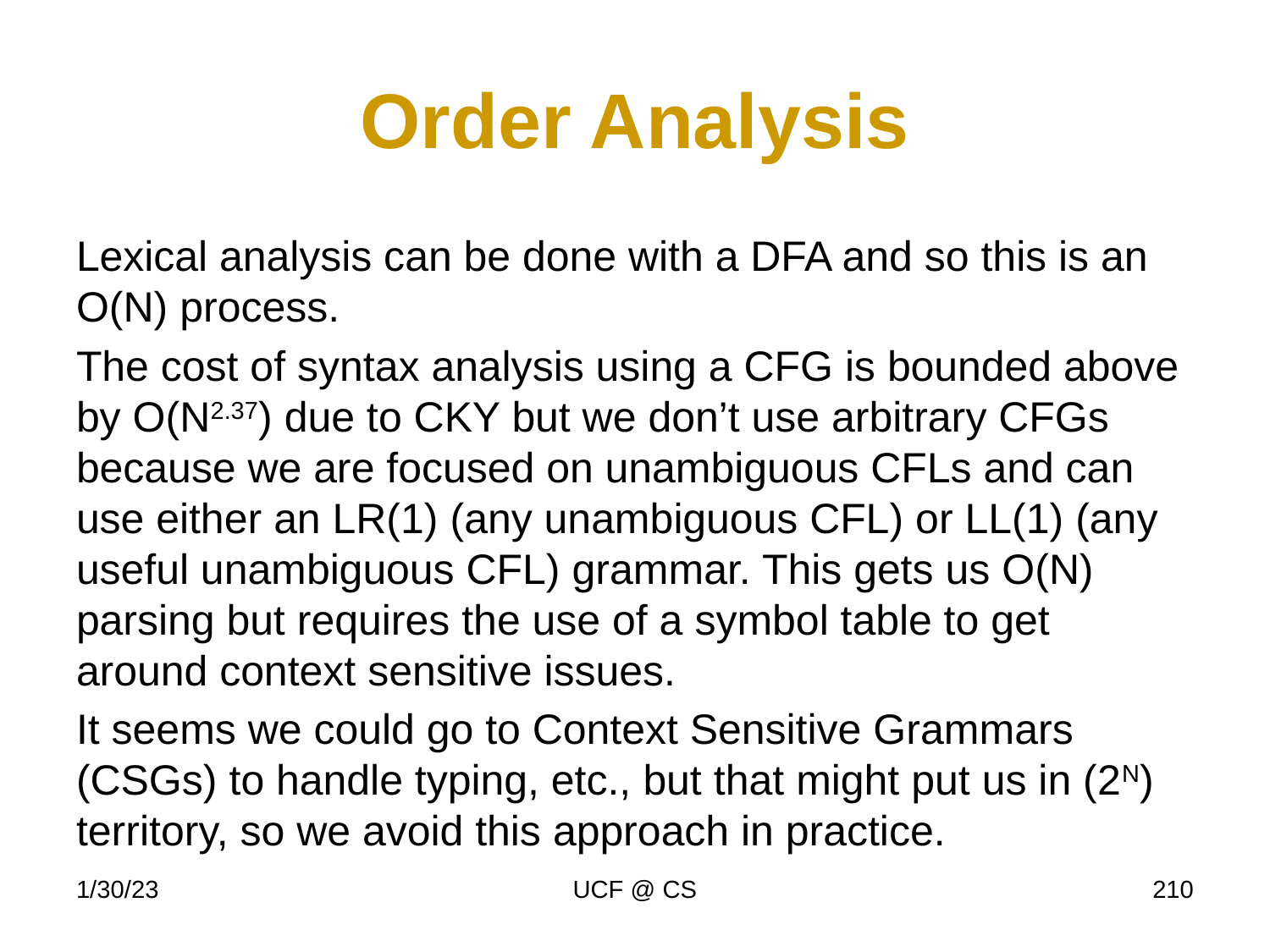

# Order Analysis
Lexical analysis can be done with a DFA and so this is an O(N) process.
The cost of syntax analysis using a CFG is bounded above by O(N2.37) due to CKY but we don’t use arbitrary CFGs because we are focused on unambiguous CFLs and can use either an LR(1) (any unambiguous CFL) or LL(1) (any useful unambiguous CFL) grammar. This gets us O(N) parsing but requires the use of a symbol table to get around context sensitive issues.
It seems we could go to Context Sensitive Grammars (CSGs) to handle typing, etc., but that might put us in (2N) territory, so we avoid this approach in practice.

1/30/23
UCF @ CS
210